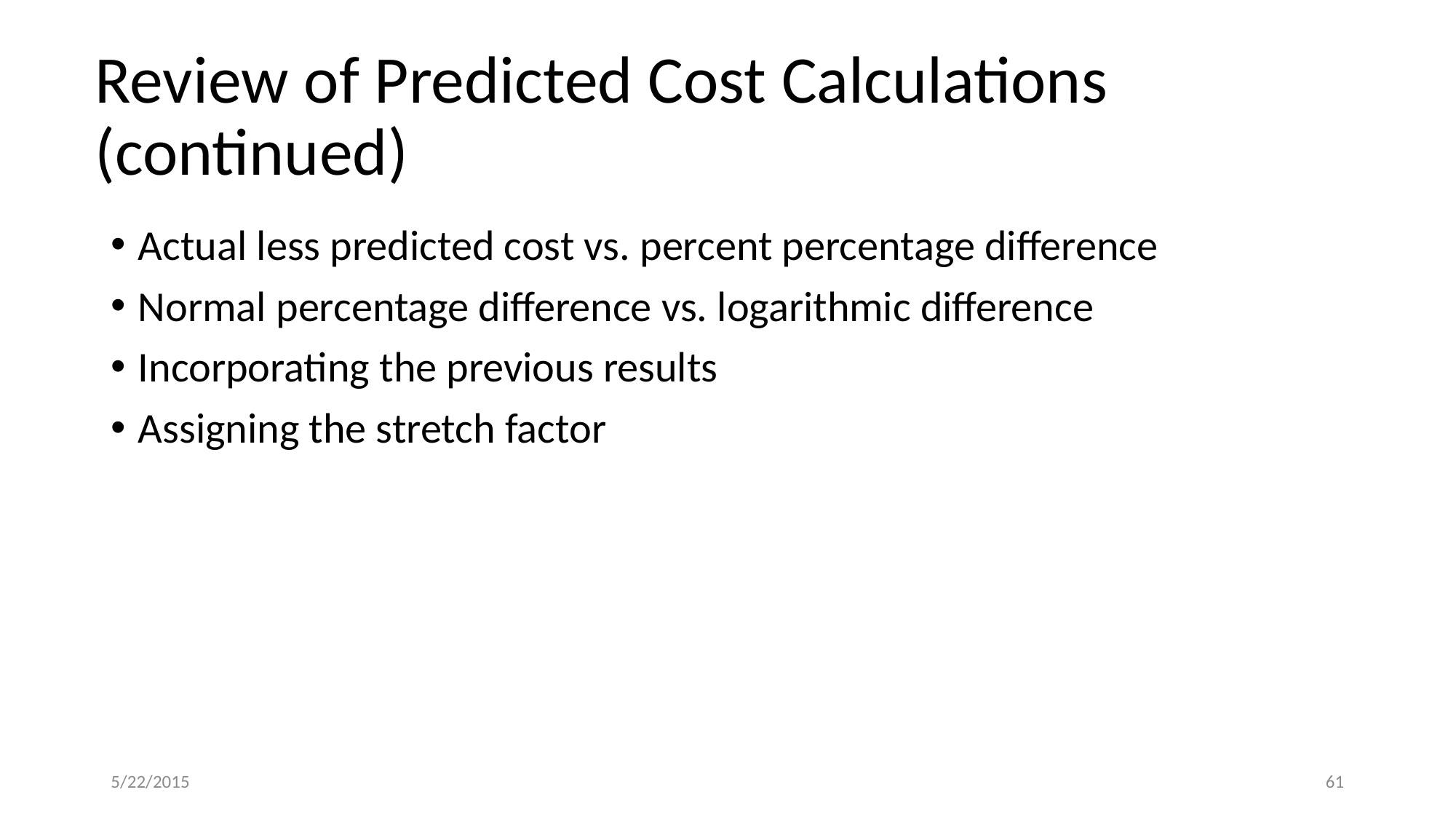

# Review of Predicted Cost Calculations (continued)
Actual less predicted cost vs. percent percentage difference
Normal percentage difference vs. logarithmic difference
Incorporating the previous results
Assigning the stretch factor
5/22/2015
61